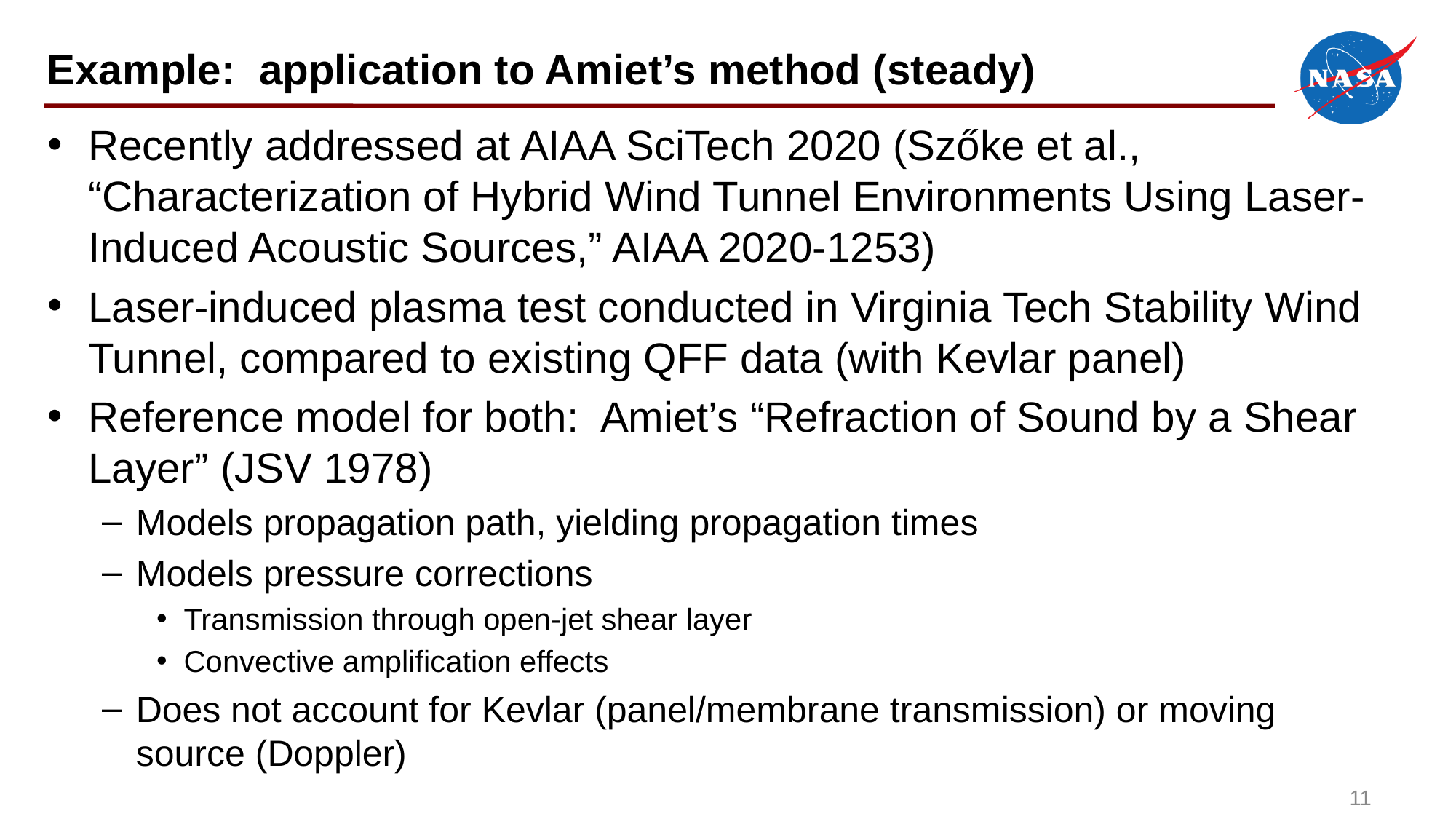

# Example:  application to Amiet’s method (steady)
Recently addressed at AIAA SciTech 2020 (Szőke et al., “Characterization of Hybrid Wind Tunnel Environments Using Laser-Induced Acoustic Sources,” AIAA 2020-1253)
Laser-induced plasma test conducted in Virginia Tech Stability Wind Tunnel, compared to existing QFF data (with Kevlar panel)
Reference model for both:  Amiet’s “Refraction of Sound by a Shear Layer” (JSV 1978)
Models propagation path, yielding propagation times
Models pressure corrections
Transmission through open-jet shear layer
Convective amplification effects
Does not account for Kevlar (panel/membrane transmission) or moving source (Doppler)
11